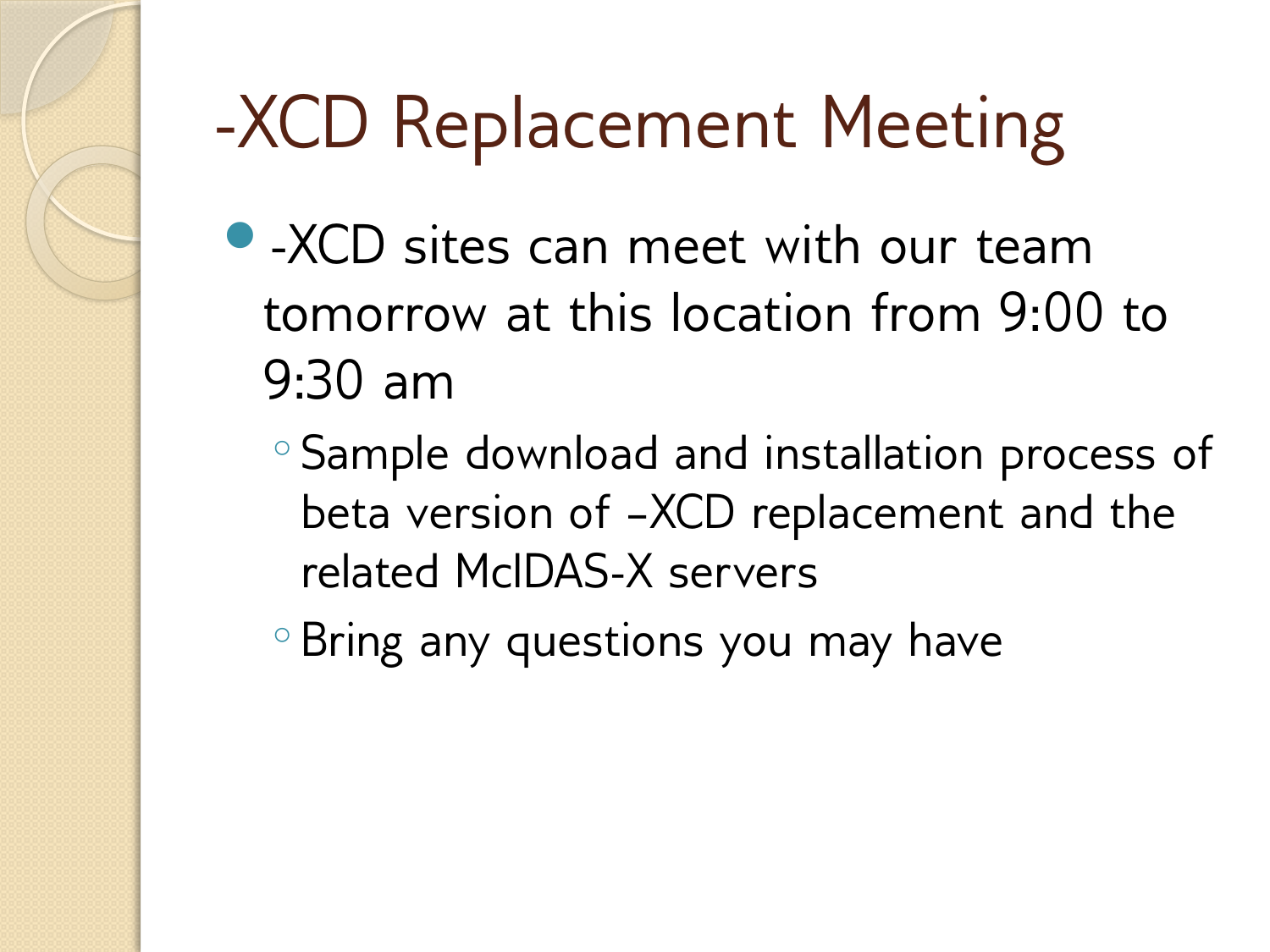

# -XCD Replacement Meeting
-XCD sites can meet with our team tomorrow at this location from 9:00 to 9:30 am
Sample download and installation process of beta version of –XCD replacement and the related McIDAS-X servers
Bring any questions you may have